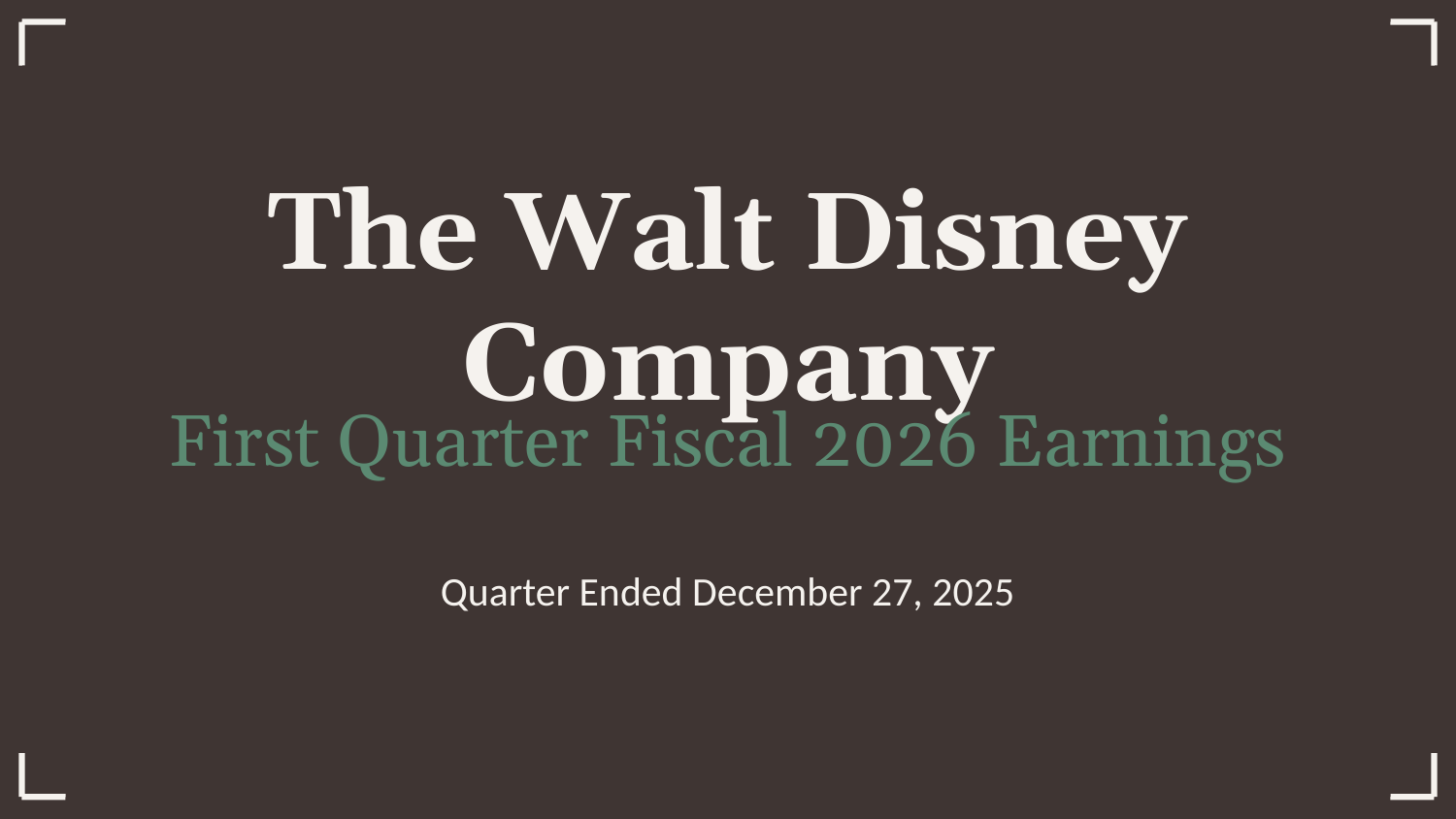

The Walt Disney Company
First Quarter Fiscal 2026 Earnings
Quarter Ended December 27, 2025